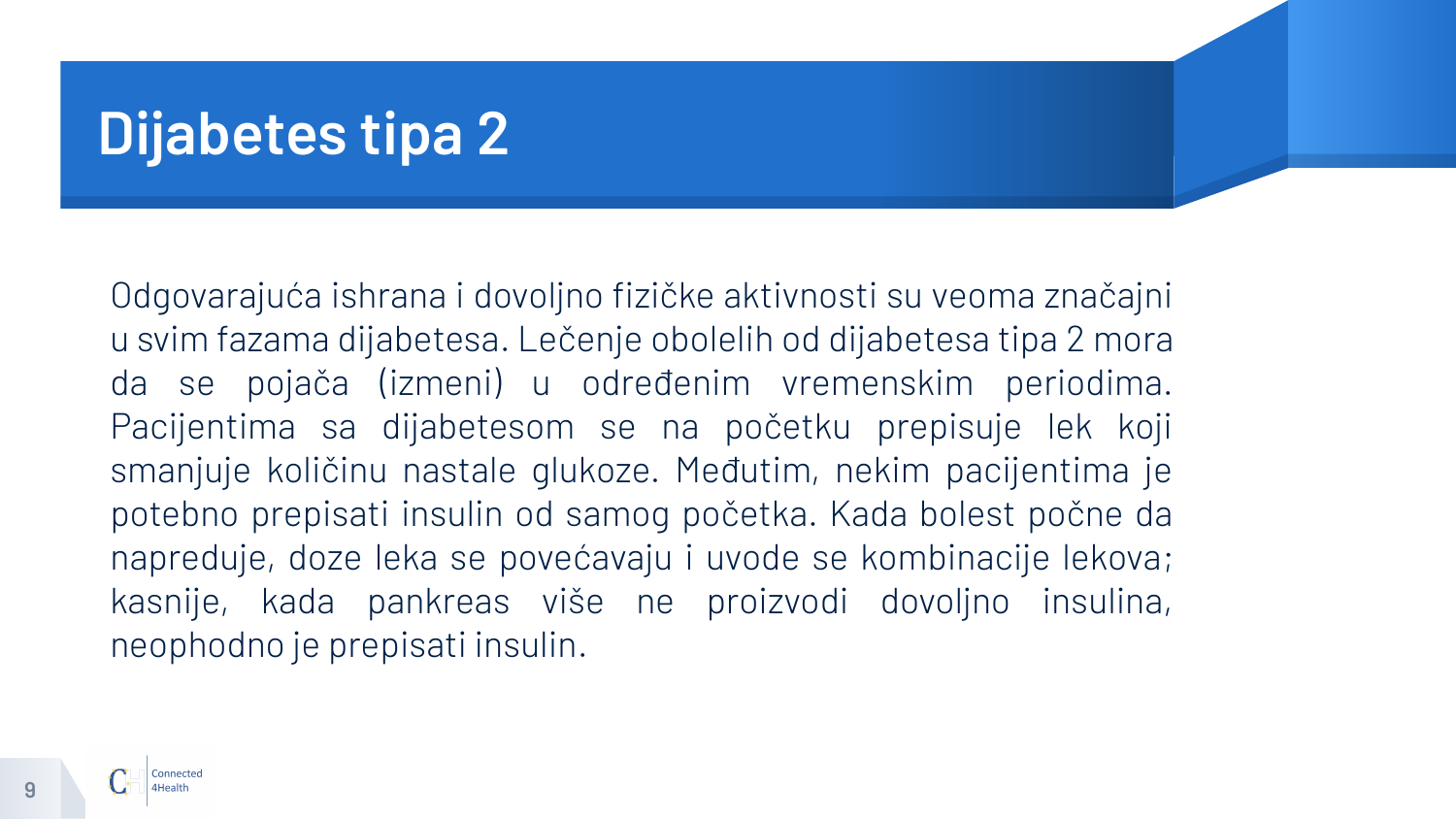

# Dijabetes tipa 2
Odgovarajuća ishrana i dovoljno fizičke aktivnosti su veoma značajni u svim fazama dijabetesa. Lečenje obolelih od dijabetesa tipa 2 mora da se pojača (izmeni) u određenim vremenskim periodima. Pacijentima sa dijabetesom se na početku prepisuje lek koji smanjuje količinu nastale glukoze. Međutim, nekim pacijentima je potebno prepisati insulin od samog početka. Kada bolest počne da napreduje, doze leka se povećavaju i uvode se kombinacije lekova; kasnije, kada pankreas više ne proizvodi dovoljno insulina, neophodno je prepisati insulin.
9